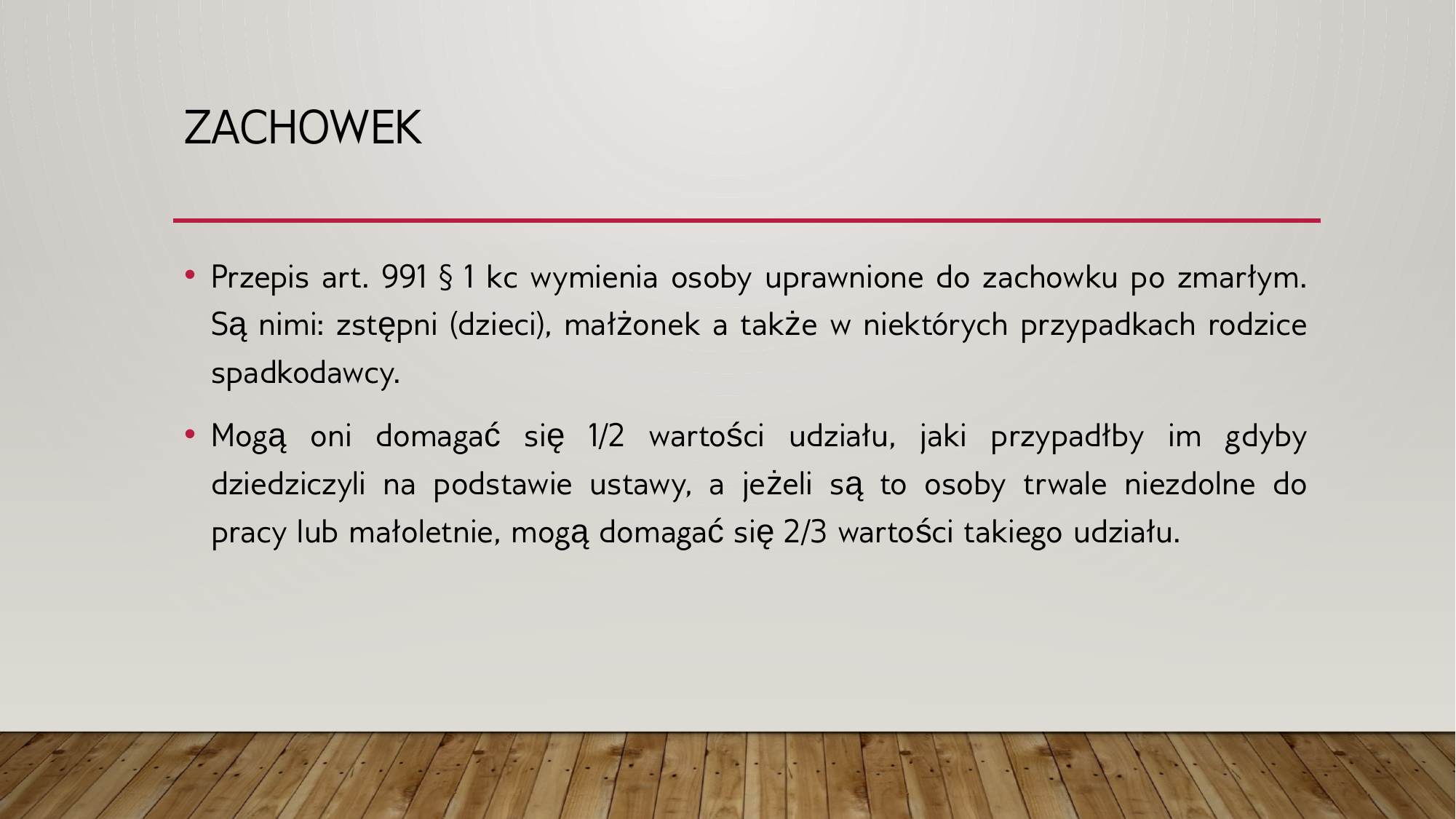

# zachowek
Przepis art. 991 § 1 kc wymienia osoby uprawnione do zachowku po zmarłym. Są nimi: zstępni (dzieci), małżonek a także w niektórych przypadkach rodzice spadkodawcy.
Mogą oni domagać się 1/2 wartości udziału, jaki przypadłby im gdyby dziedziczyli na podstawie ustawy, a jeżeli są to osoby trwale niezdolne do pracy lub małoletnie, mogą domagać się 2/3 wartości takiego udziału.